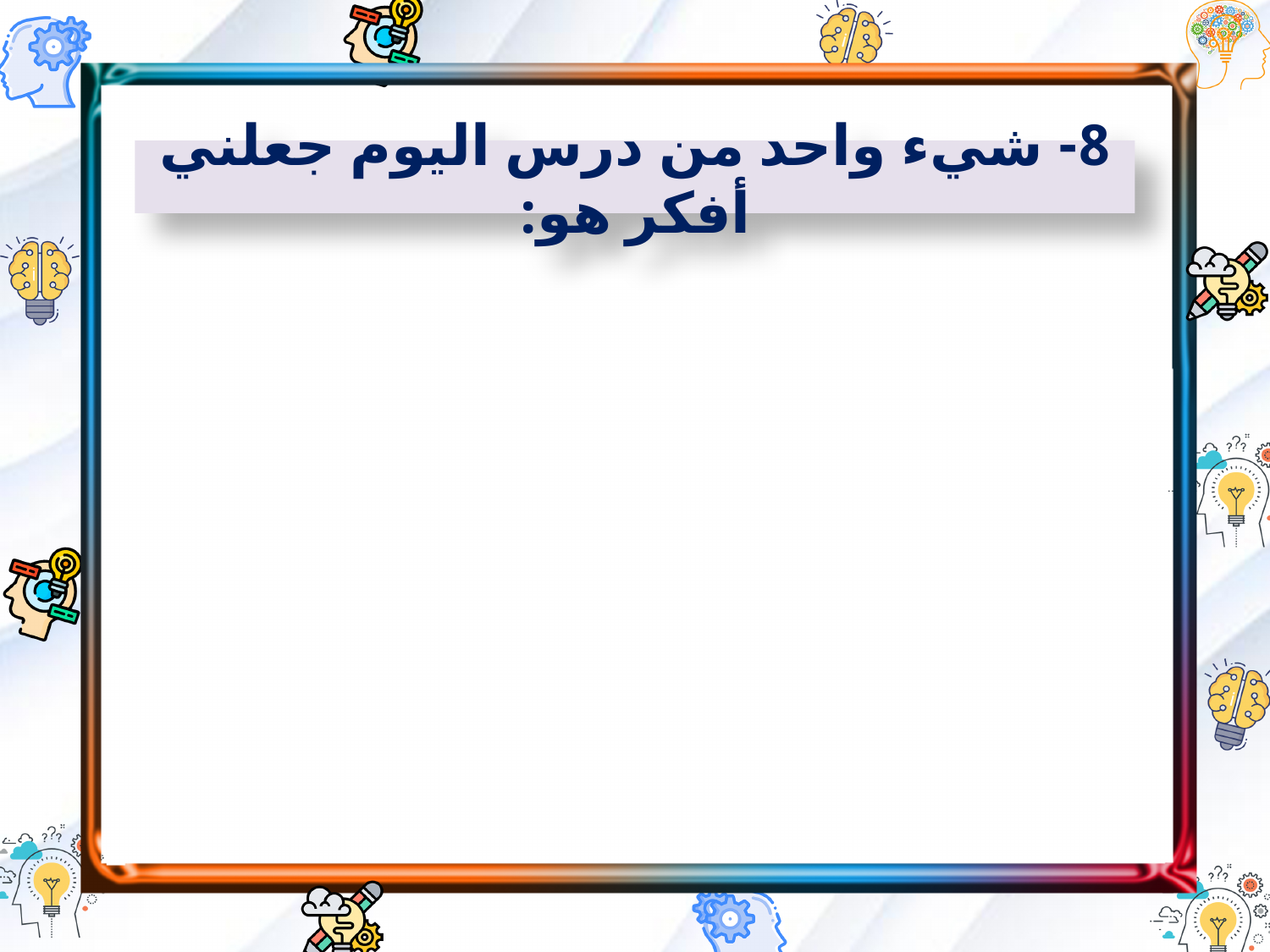

8- شيء واحد من درس اليوم جعلني أفكر هو: